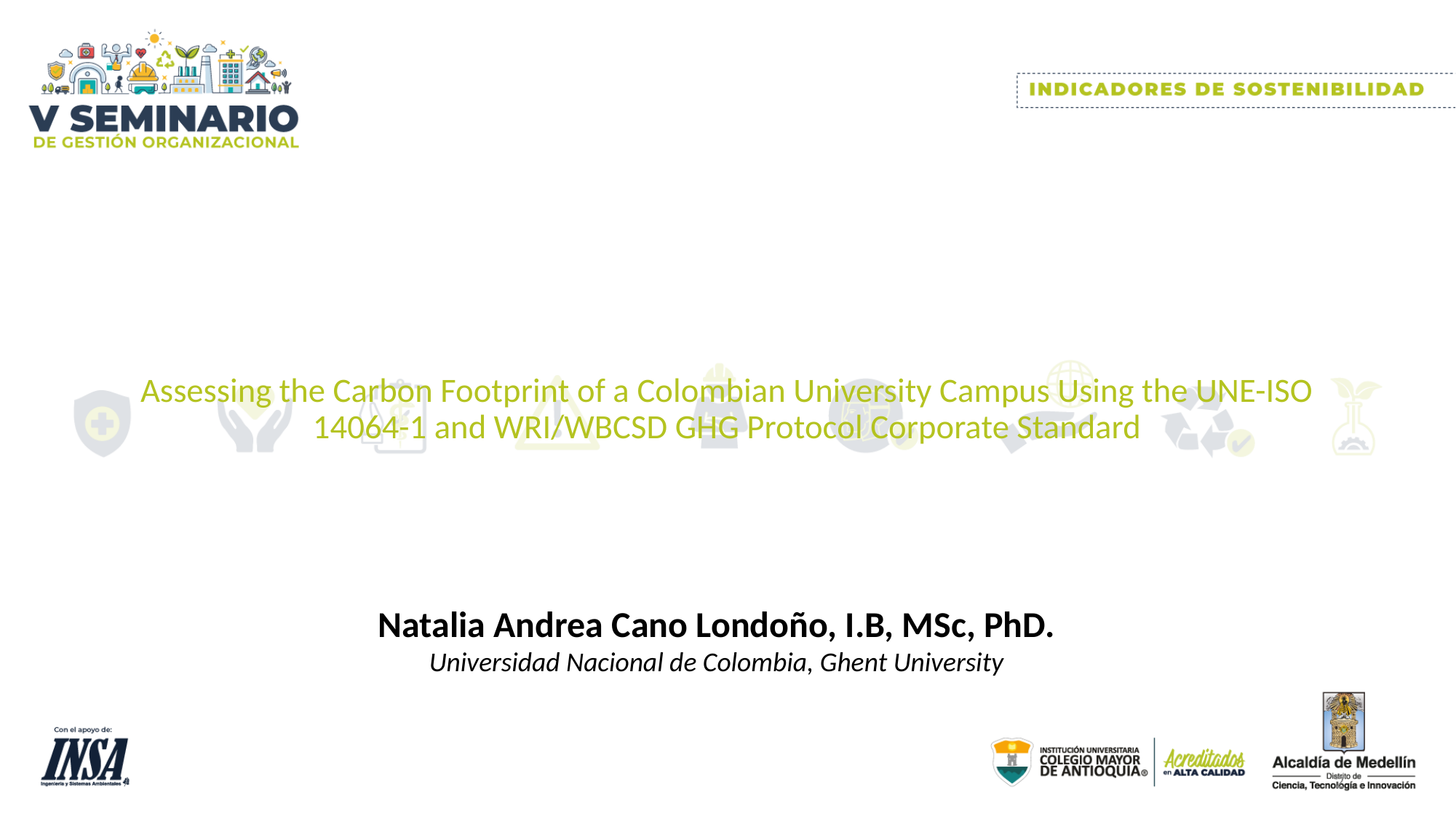

# Assessing the Carbon Footprint of a Colombian University Campus Using the UNE-ISO 14064-1 and WRI/WBCSD GHG Protocol Corporate Standard
Natalia Andrea Cano Londoño, I.B, MSc, PhD.
Universidad Nacional de Colombia, Ghent University
2